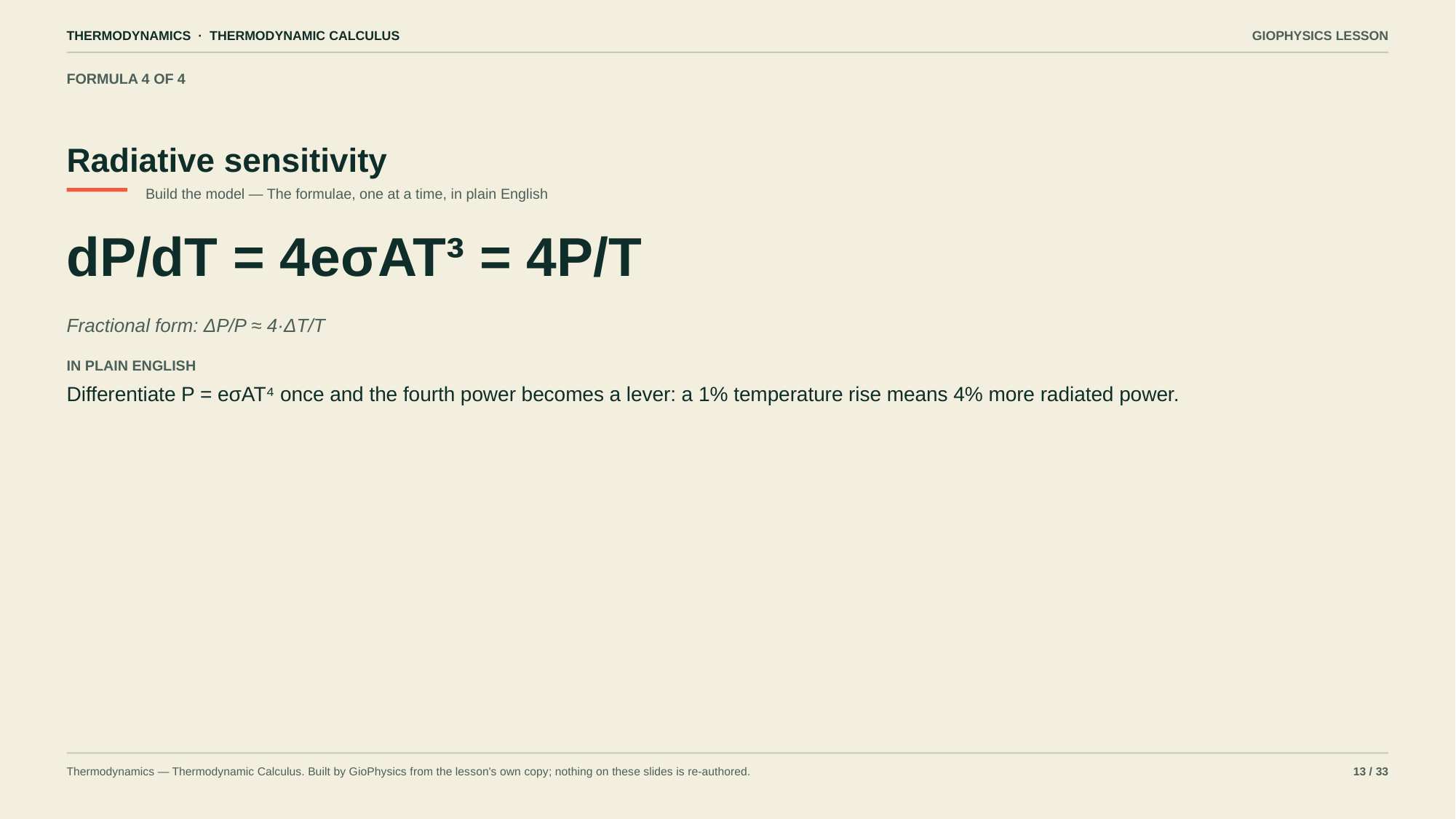

THERMODYNAMICS  ·  THERMODYNAMIC CALCULUS
GIOPHYSICS LESSON

FORMULA 4 OF 4
Radiative sensitivity
Build the model — The formulae, one at a time, in plain English

dP/dT = 4eσAT³ = 4P/T
Fractional form: ΔP/P ≈ 4·ΔT/T
IN PLAIN ENGLISH
Differentiate P = eσAT⁴ once and the fourth power becomes a lever: a 1% temperature rise means 4% more radiated power.

Thermodynamics — Thermodynamic Calculus. Built by GioPhysics from the lesson's own copy; nothing on these slides is re-authored.
13 / 33